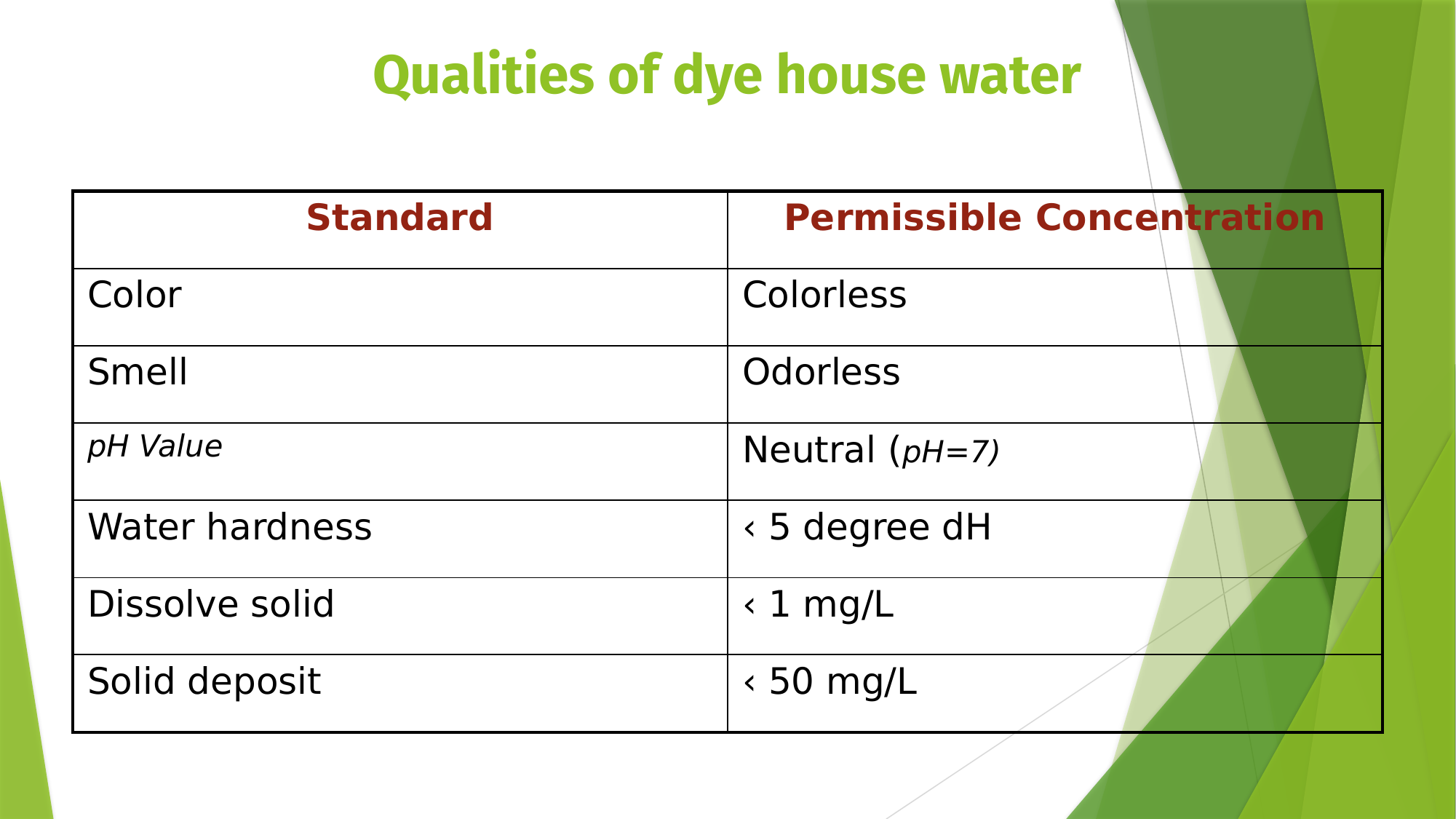

# Qualities of dye house water
| Standard | Permissible Concentration |
| --- | --- |
| Color | Colorless |
| Smell | Odorless |
| pH Value | Neutral (pH=7) |
| Water hardness | ‹ 5 degree dH |
| Dissolve solid | ‹ 1 mg/L |
| Solid deposit | ‹ 50 mg/L |